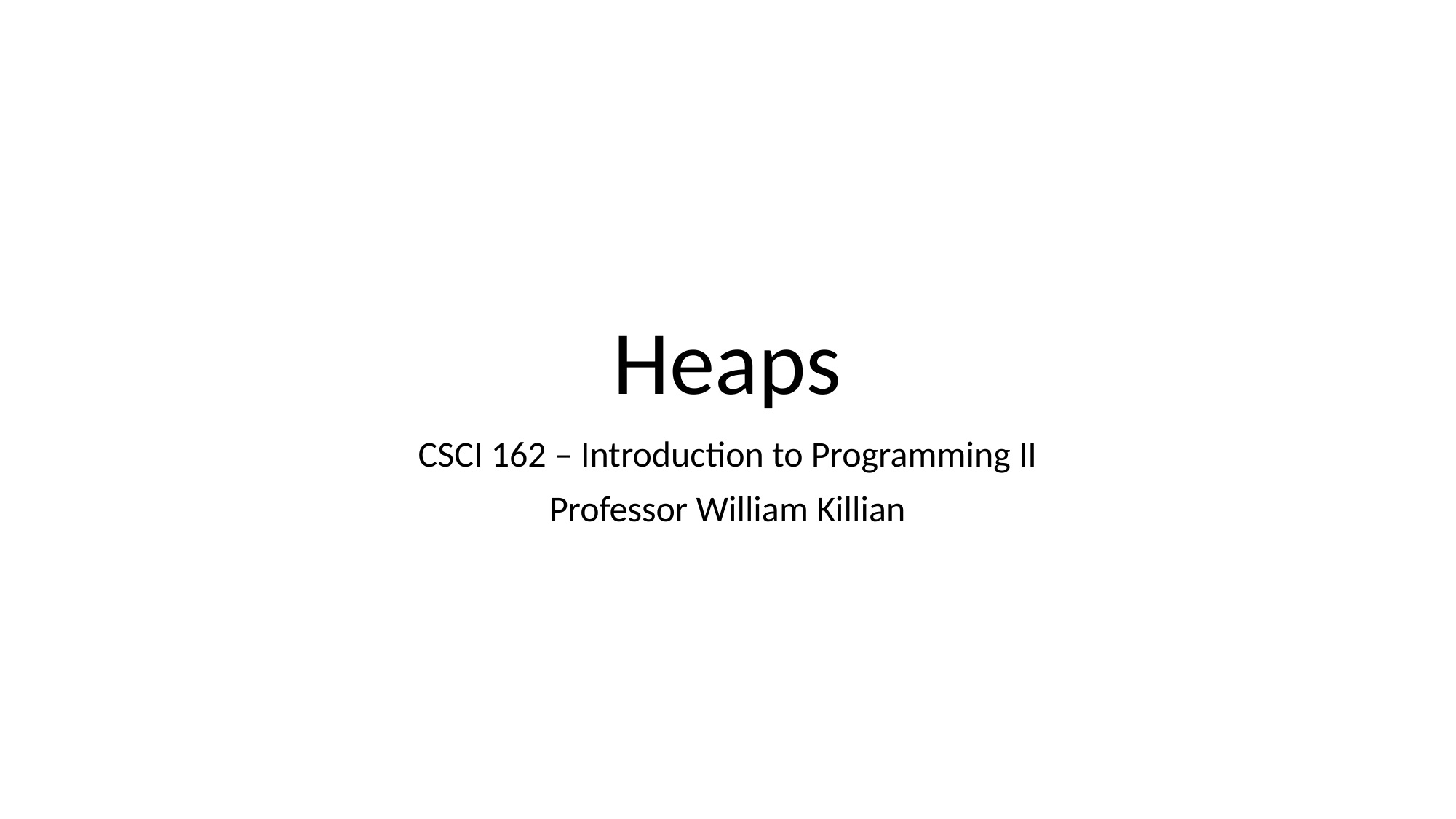

# Heaps
CSCI 162 – Introduction to Programming II
Professor William Killian